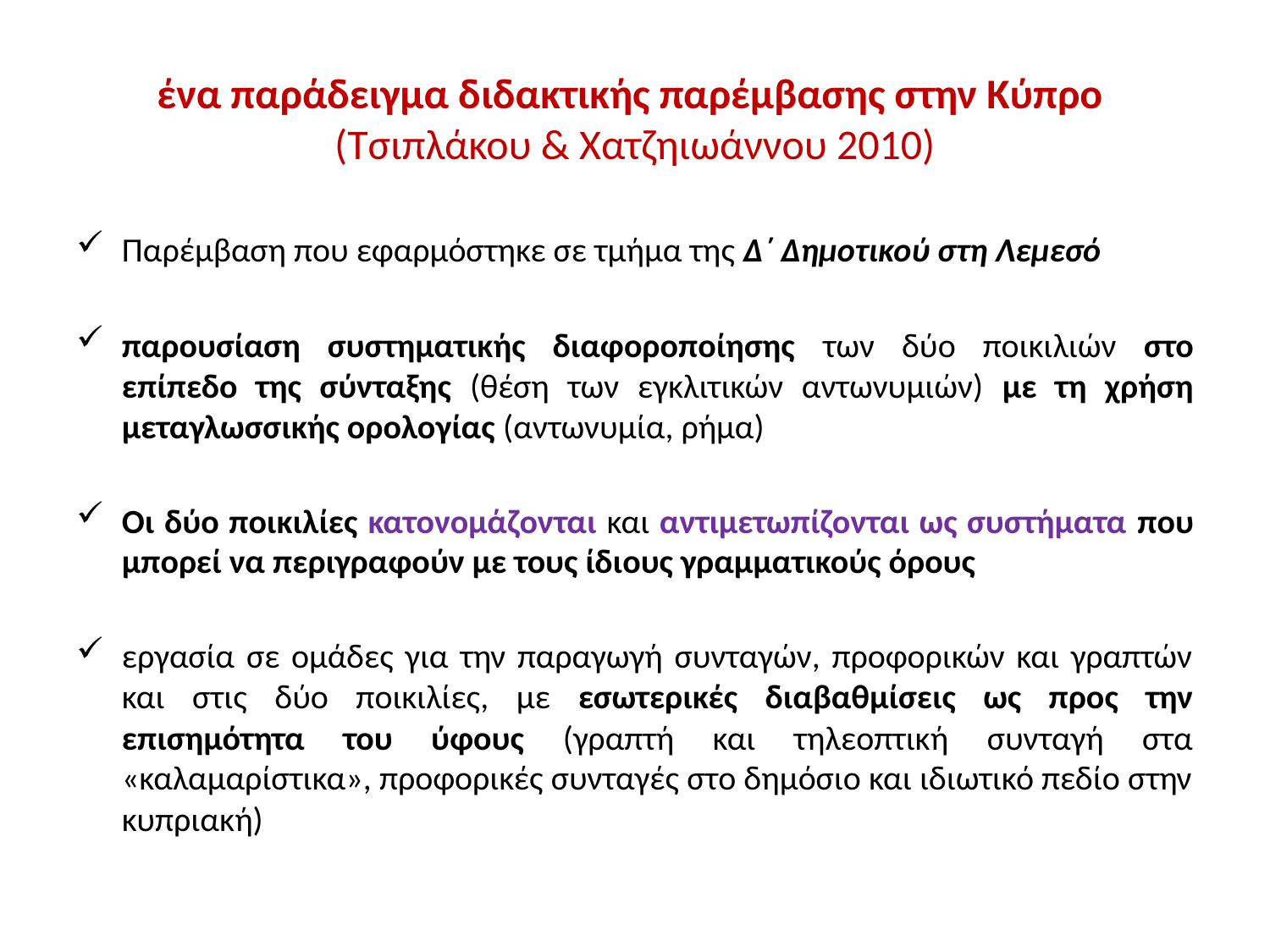

# ένα παράδειγμα διδακτικής παρέμβασης στην Κύπρο (Τσιπλάκου & Χατζηιωάννου 2010)
Παρέμβαση που εφαρμόστηκε σε τμήμα της Δ΄ Δημοτικού στη Λεμεσό

παρουσίαση συστηματικής διαφοροποίησης των δύο ποικιλιών στο επίπεδο της σύνταξης (θέση των εγκλιτικών αντωνυμιών) με τη χρήση μεταγλωσσικής ορολογίας (αντωνυμία, ρήμα)

Οι δύο ποικιλίες κατονομάζονται και αντιμετωπίζονται ως συστήματα που μπορεί να περιγραφούν με τους ίδιους γραμματικούς όρους

εργασία σε ομάδες για την παραγωγή συνταγών, προφορικών και γραπτών και στις δύο ποικιλίες, με εσωτερικές διαβαθμίσεις ως προς την επισημότητα του ύφους (γραπτή και τηλεοπτική συνταγή στα «καλαμαρίστικα», προφορικές συνταγές στο δημόσιο και ιδιωτικό πεδίο στην κυπριακή)